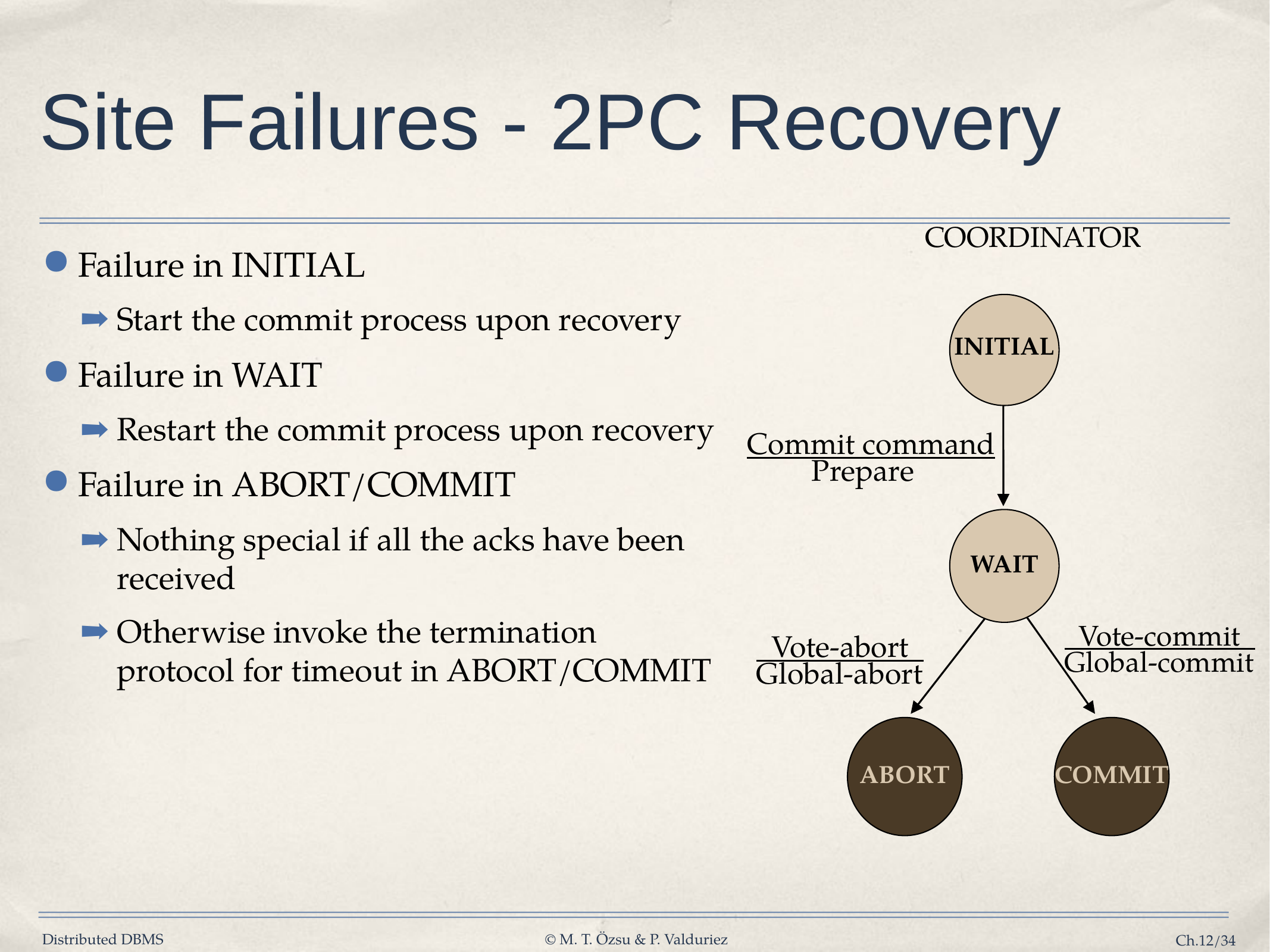

# Site Failures - 2PC Recovery
COORDINATOR
Failure in INITIAL
Start the commit process upon recovery
Failure in WAIT
Restart the commit process upon recovery
Failure in ABORT/COMMIT
Nothing special if all the acks have been received
Otherwise invoke the termination protocol for timeout in ABORT/COMMIT

INITIAL

Commit command
Prepare

WAIT

  Vote-commit

  Vote-abort
Global-commit
Global-abort

ABORT
COMMIT